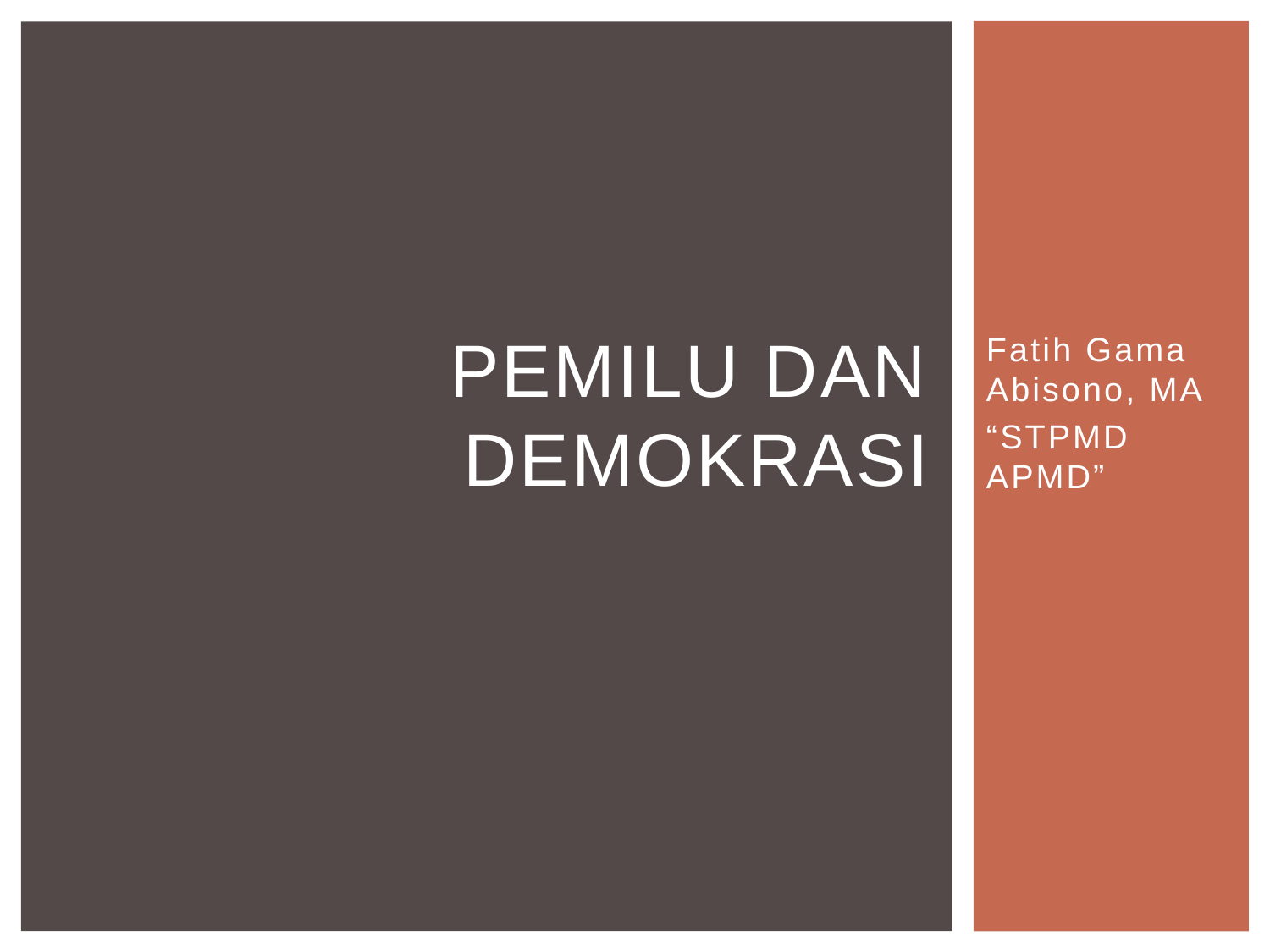

# Pemilu dan Demokrasi
Fatih Gama Abisono, MA
“STPMD APMD”